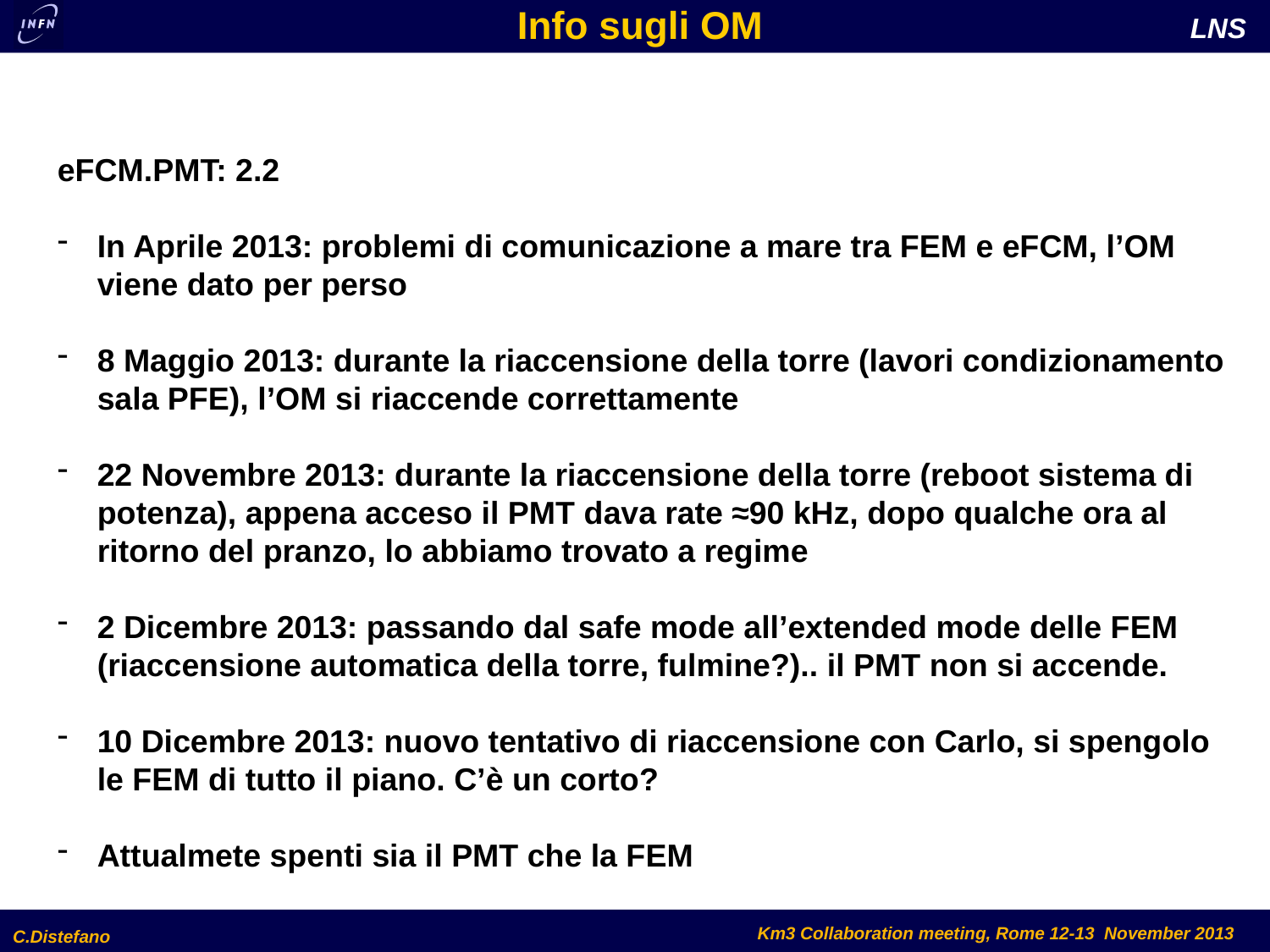

# Info sugli OM

eFCM.PMT: 2.2

In Aprile 2013: problemi di comunicazione a mare tra FEM e eFCM, l’OM viene dato per perso

8 Maggio 2013: durante la riaccensione della torre (lavori condizionamento sala PFE), l’OM si riaccende correttamente

22 Novembre 2013: durante la riaccensione della torre (reboot sistema di potenza), appena acceso il PMT dava rate ≈90 kHz, dopo qualche ora al ritorno del pranzo, lo abbiamo trovato a regime

2 Dicembre 2013: passando dal safe mode all’extended mode delle FEM (riaccensione automatica della torre, fulmine?).. il PMT non si accende.

10 Dicembre 2013: nuovo tentativo di riaccensione con Carlo, si spengolo le FEM di tutto il piano. C’è un corto?

Attualmete spenti sia il PMT che la FEM